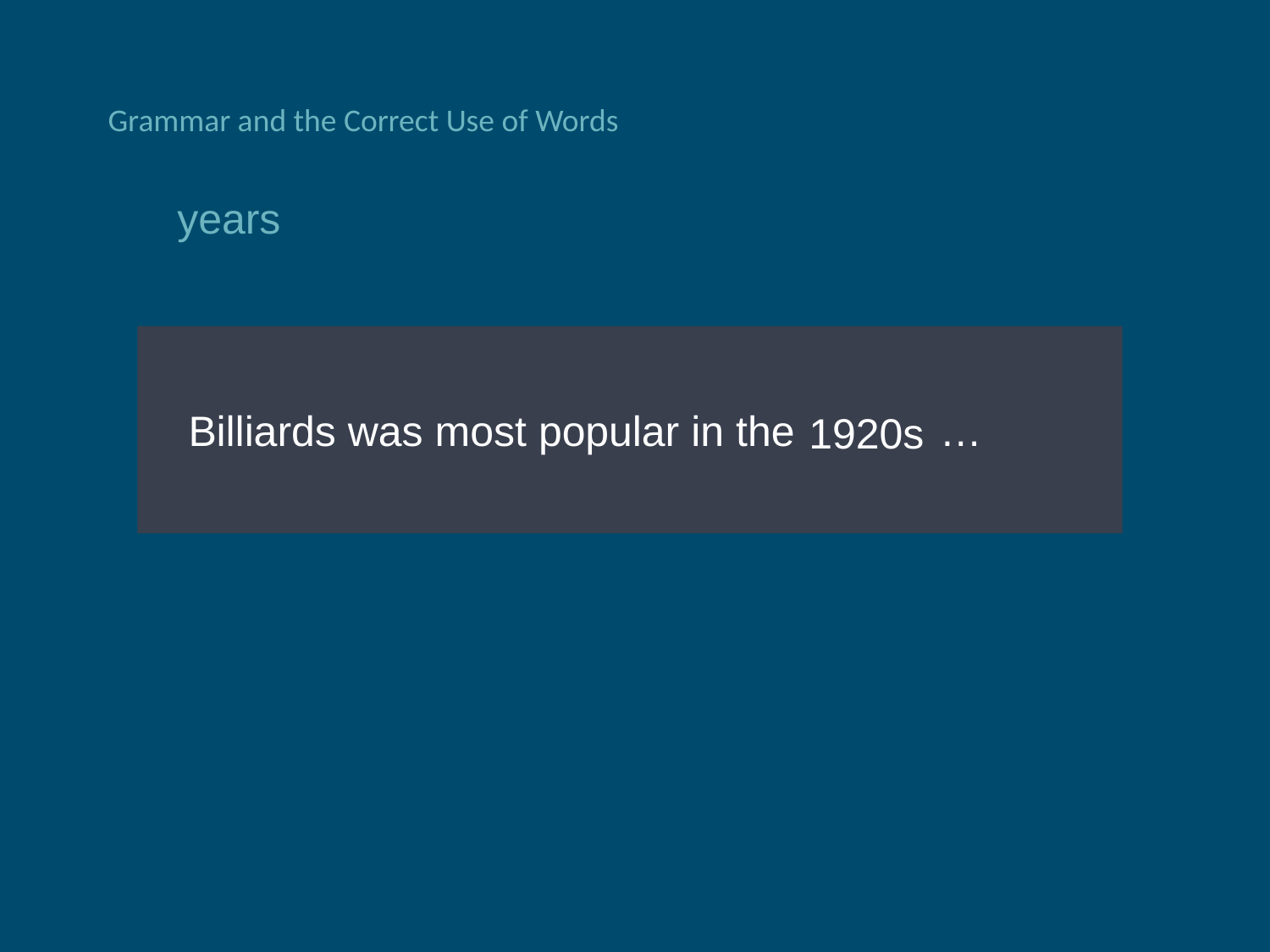

# Grammar and the Correct Use of Words
years

 Billiards was most popular in the 1920’s …

1920s